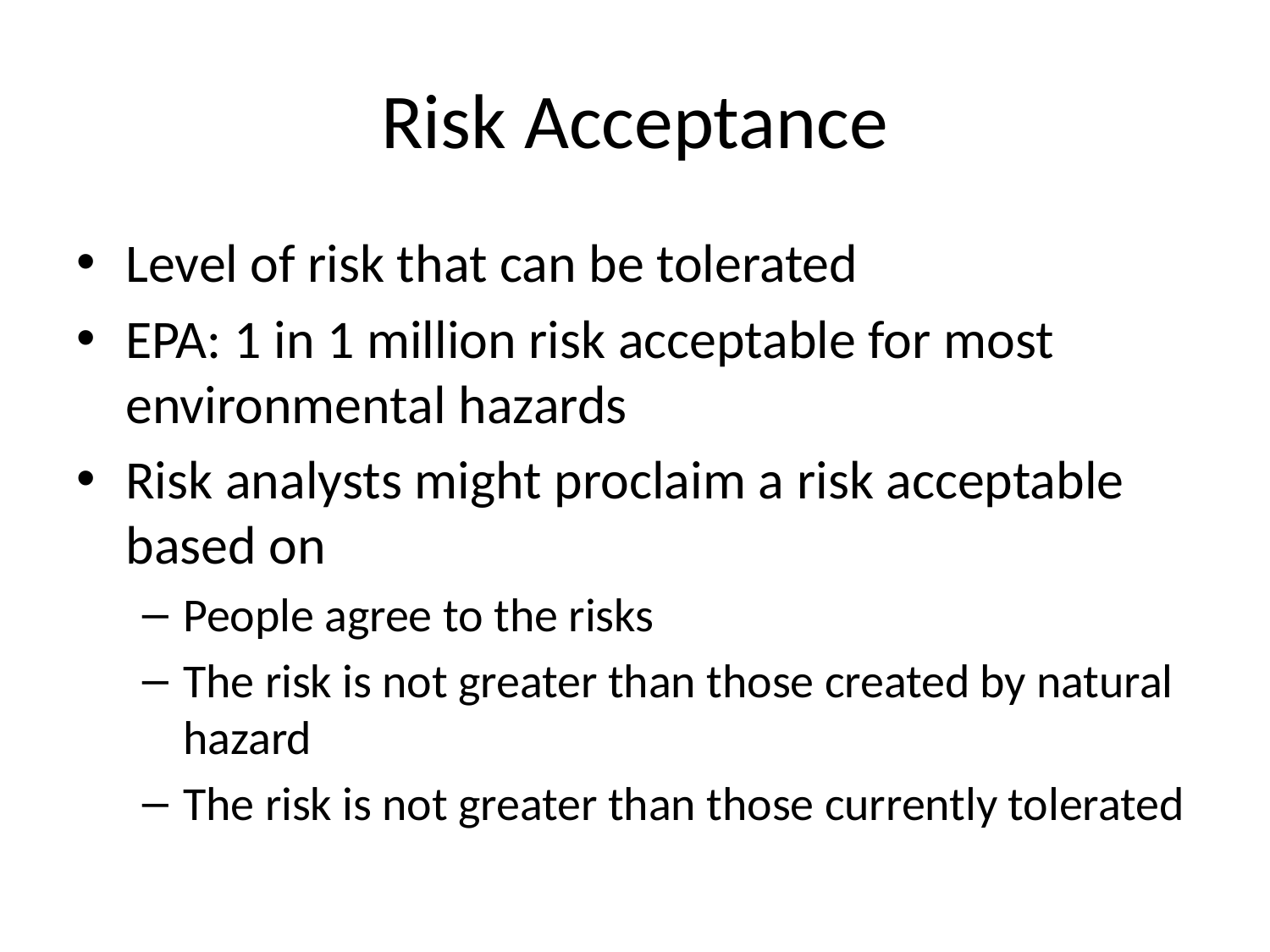

# Risk Acceptance
Level of risk that can be tolerated
EPA: 1 in 1 million risk acceptable for most environmental hazards
Risk analysts might proclaim a risk acceptable based on
People agree to the risks
The risk is not greater than those created by natural hazard
The risk is not greater than those currently tolerated